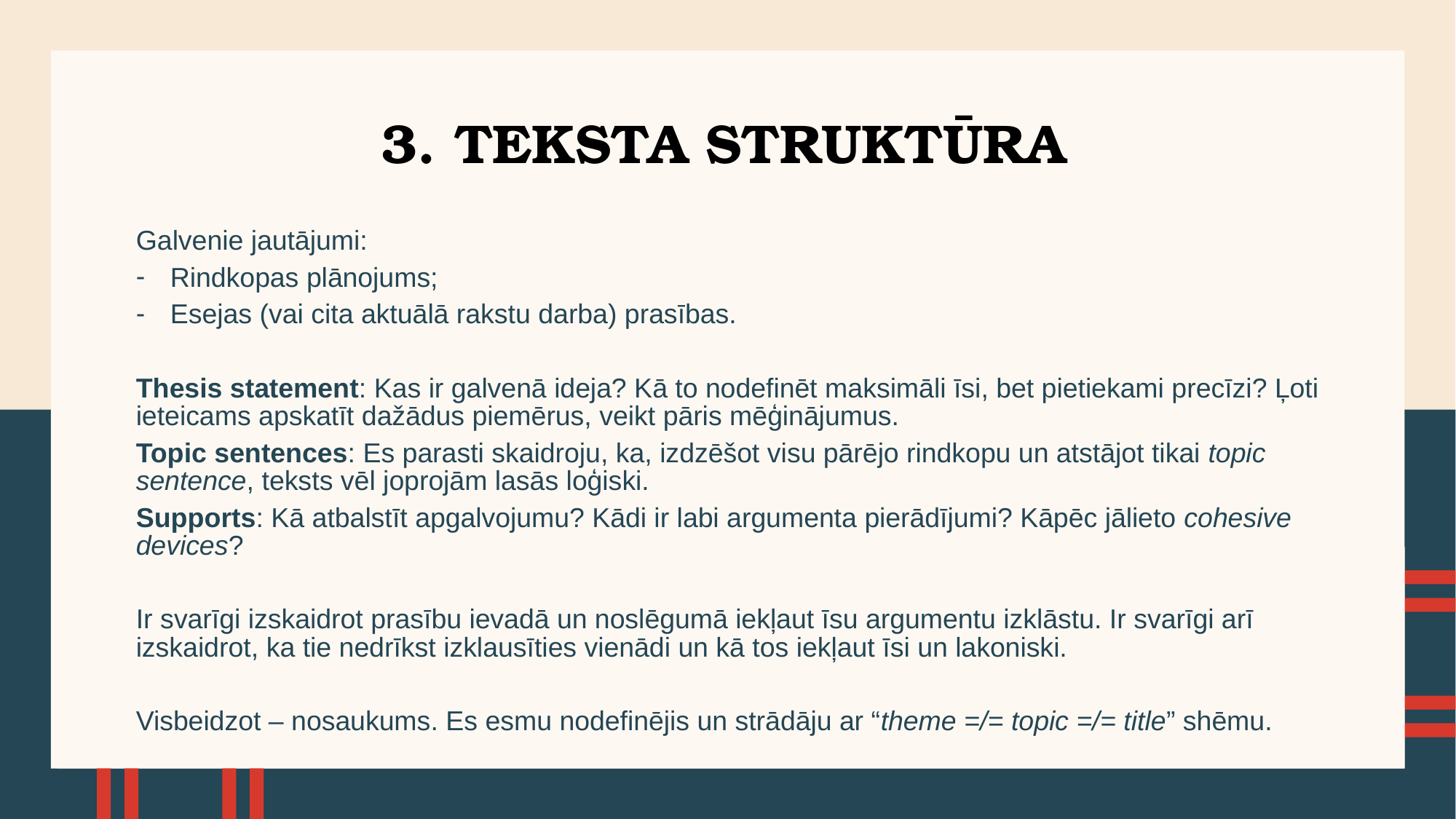

# 3. TEKSTA STRUKTŪRA
Galvenie jautājumi:
Rindkopas plānojums;
Esejas (vai cita aktuālā rakstu darba) prasības.

Thesis statement: Kas ir galvenā ideja? Kā to nodefinēt maksimāli īsi, bet pietiekami precīzi? Ļoti ieteicams apskatīt dažādus piemērus, veikt pāris mēģinājumus.
Topic sentences: Es parasti skaidroju, ka, izdzēšot visu pārējo rindkopu un atstājot tikai topic sentence, teksts vēl joprojām lasās loģiski.
Supports: Kā atbalstīt apgalvojumu? Kādi ir labi argumenta pierādījumi? Kāpēc jālieto cohesive devices?

Ir svarīgi izskaidrot prasību ievadā un noslēgumā iekļaut īsu argumentu izklāstu. Ir svarīgi arī izskaidrot, ka tie nedrīkst izklausīties vienādi un kā tos iekļaut īsi un lakoniski.

Visbeidzot – nosaukums. Es esmu nodefinējis un strādāju ar “theme =/= topic =/= title” shēmu.